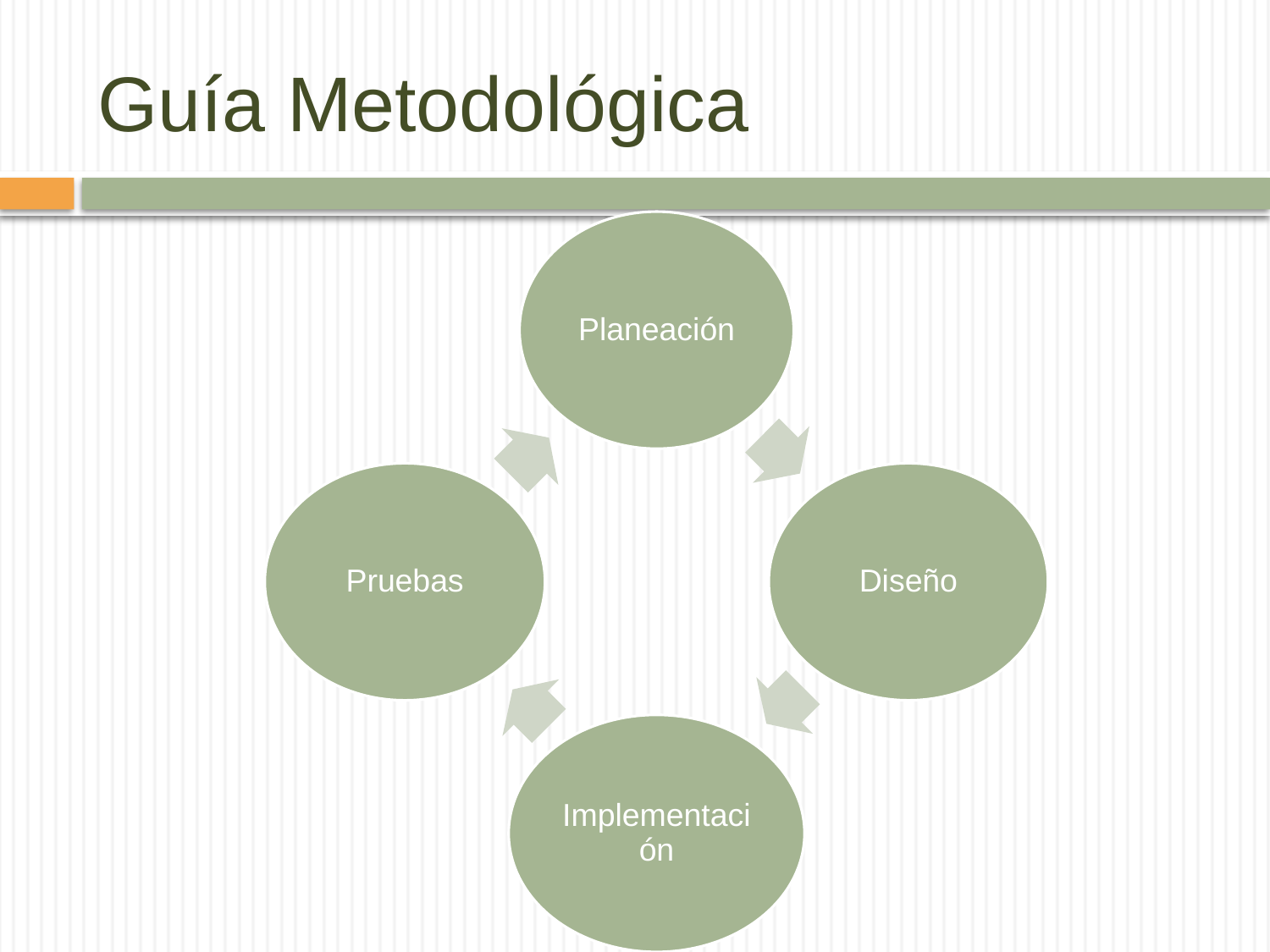

# Guía Metodológica
Planeación

Diseño

Implementación

Pruebas